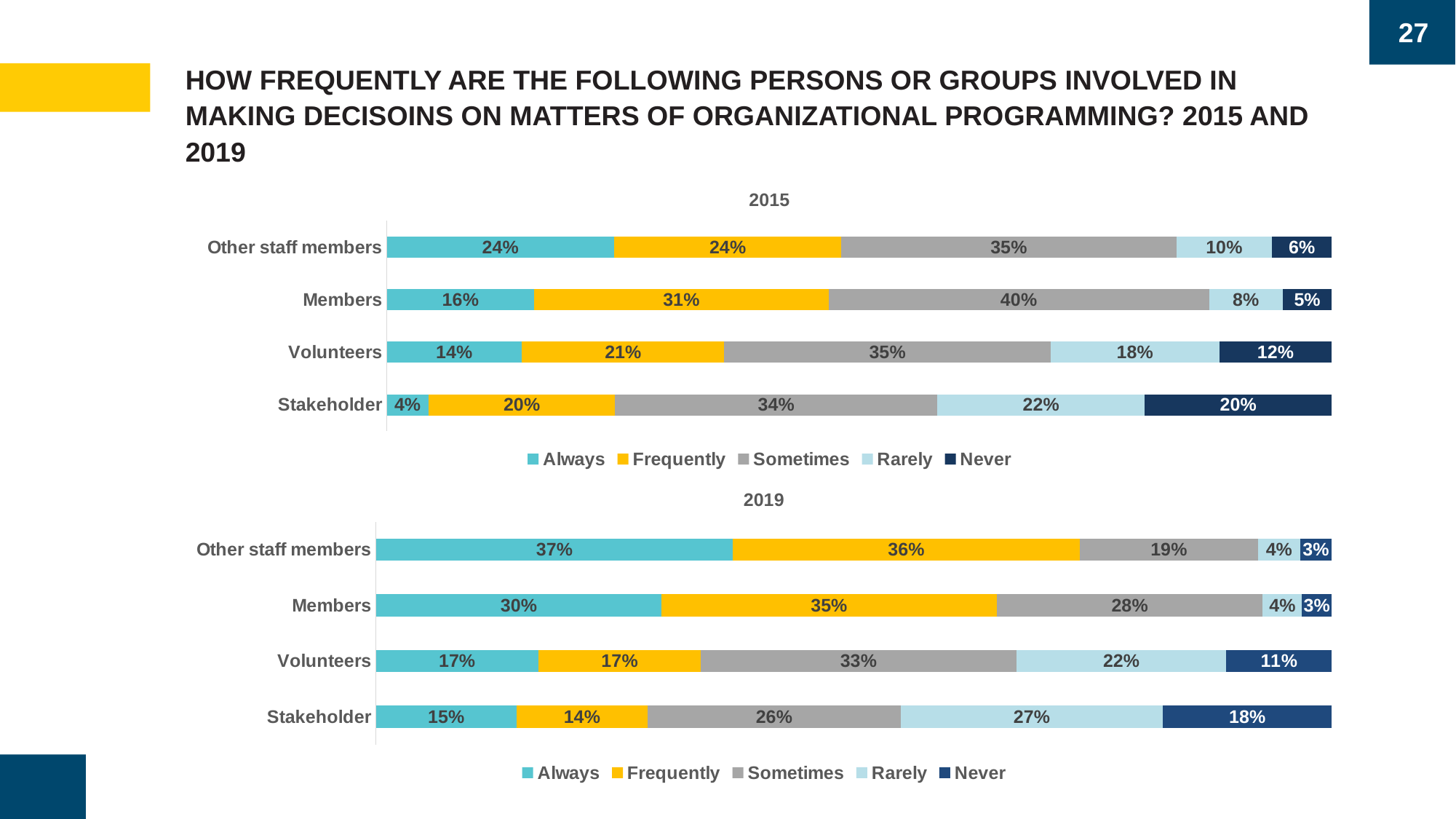

27
HOW FREQUENTLY ARE THE FOLLOWING PERSONS OR GROUPS INVOLVED IN MAKING DECISOINS ON MATTERS OF ORGANIZATIONAL PROGRAMMING? 2015 AND 2019

### Chart: 2015

| Category | Always | Frequently | Sometimes | Rarely | Never |
|---|---|---|---|---|---|
| Other staff members | 0.2405063291139241 | 0.2405063291139241 | 0.35443037974683556 | 0.10126582278481018 | 0.06329113924050633 |
| Members | 0.15584415584415592 | 0.31168831168831185 | 0.4025974025974026 | 0.07792207792207793 | 0.05194805194805195 |
| Volunteers | 0.14285714285714293 | 0.21428571428571427 | 0.34523809523809534 | 0.1785714285714287 | 0.11904761904761907 |
| Stakeholder | 0.04395604395604398 | 0.19780219780219788 | 0.34065934065934067 | 0.21978021978021983 | 0.19780219780219788 |

### Chart: 2019

| Category | Always | Frequently | Sometimes | Rarely | Never |
|---|---|---|---|---|---|
| Other staff members | 0.37362637362637385 | 0.3626373626373627 | 0.18681318681318693 | 0.04395604395604398 | 0.032967032967032975 |
| Members | 0.29896907216494867 | 0.3505154639175259 | 0.27835051546391765 | 0.041237113402061855 | 0.030927835051546396 |
| Volunteers | 0.17 | 0.17 | 0.3300000000000001 | 0.22 | 0.11 |
| Stakeholder | 0.14705882352941183 | 0.13725490196078433 | 0.26470588235294135 | 0.27450980392156876 | 0.17647058823529418 |